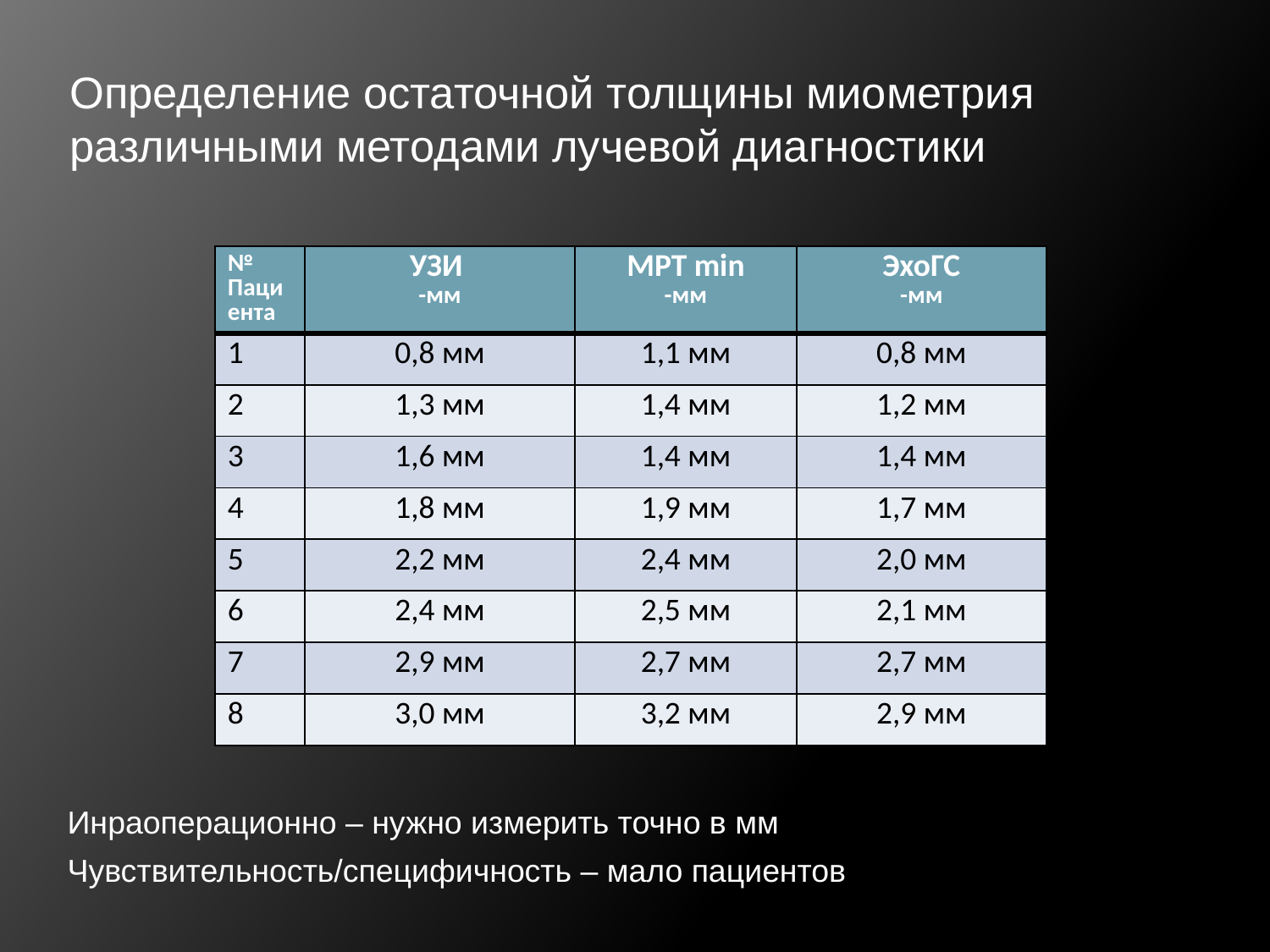

# Определение остаточной толщины миометрия различными методами лучевой диагностики
| № Пациента | УЗИ -мм | МРТ min -мм | ЭхоГС -мм |
| --- | --- | --- | --- |
| 1 | 0,8 мм | 1,1 мм | 0,8 мм |
| 2 | 1,3 мм | 1,4 мм | 1,2 мм |
| 3 | 1,6 мм | 1,4 мм | 1,4 мм |
| 4 | 1,8 мм | 1,9 мм | 1,7 мм |
| 5 | 2,2 мм | 2,4 мм | 2,0 мм |
| 6 | 2,4 мм | 2,5 мм | 2,1 мм |
| 7 | 2,9 мм | 2,7 мм | 2,7 мм |
| 8 | 3,0 мм | 3,2 мм | 2,9 мм |
Инраоперационно – нужно измерить точно в мм
Чувствительность/специфичность – мало пациентов